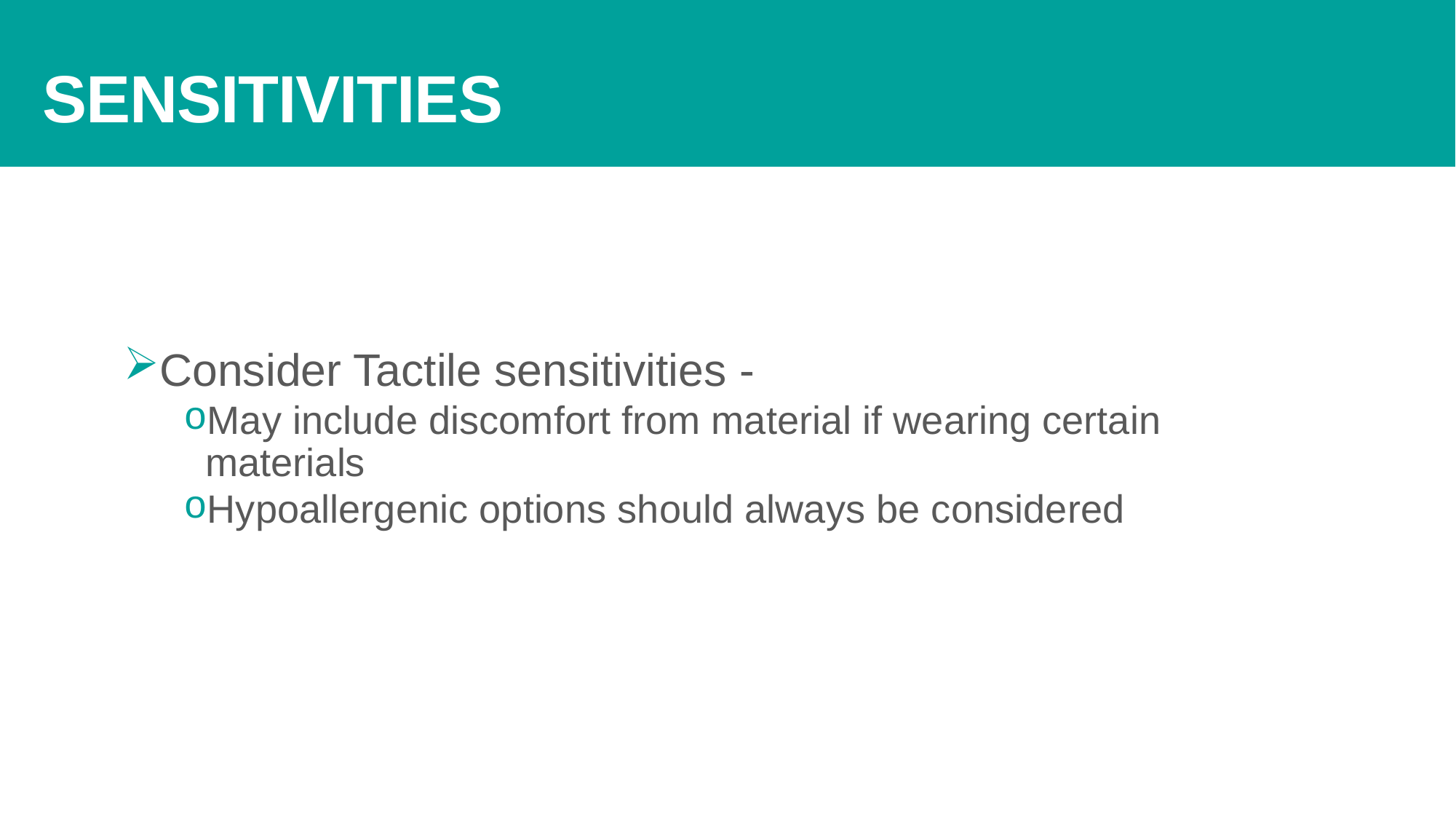

# SENSITIVITIES

Consider Tactile sensitivities -
May include discomfort from material if wearing certain materials
Hypoallergenic options should always be considered